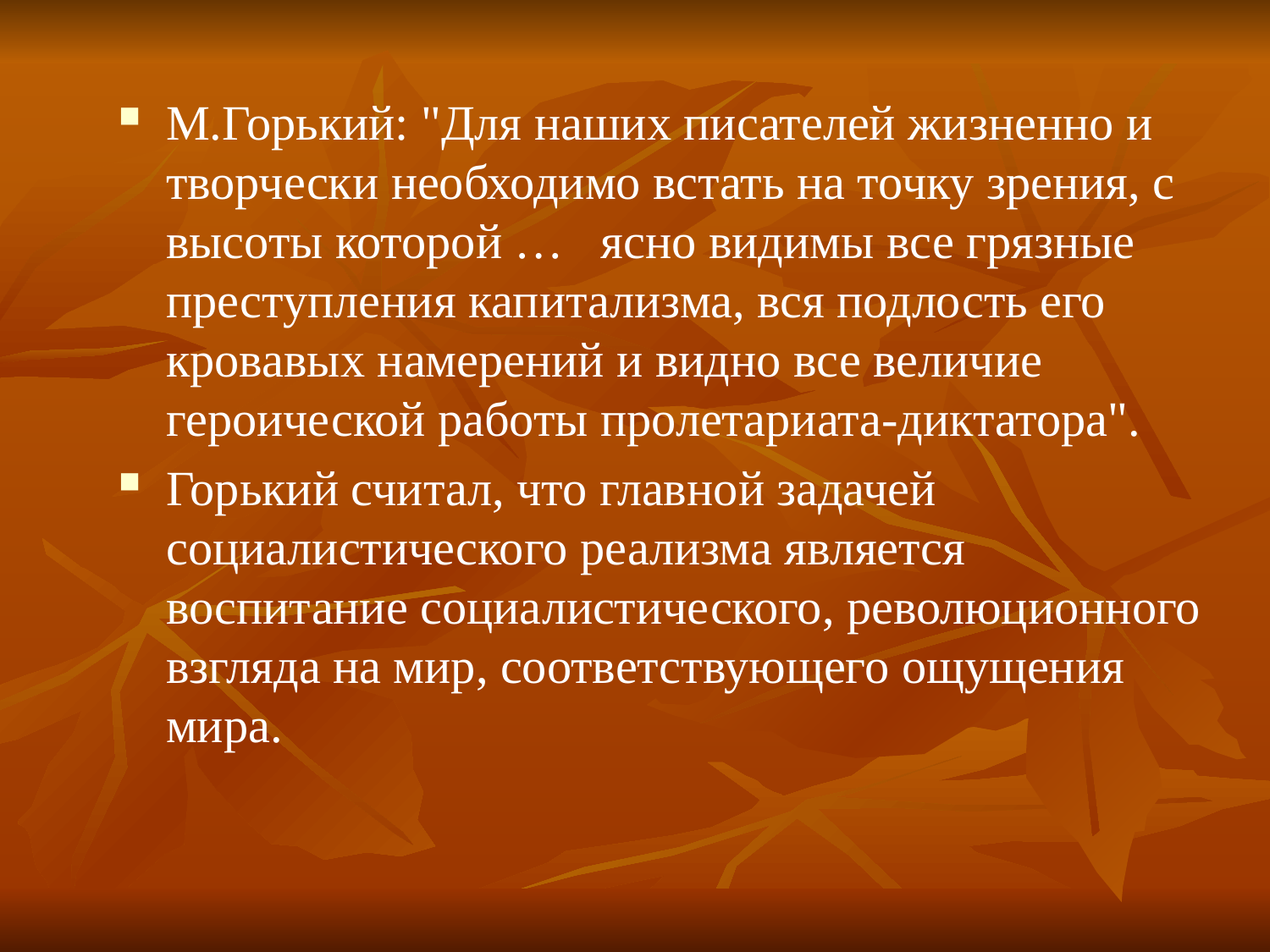

М.Горький: "Для наших писателей жизненно и творчески необходимо встать на точку зрения, с высоты которой …   ясно видимы все грязные преступления капитализма, вся подлость его кровавых намерений и видно все величие героической работы пролетариата-диктатора".
Горький считал, что главной задачей социалистического реализма является воспитание социалистического, революционного взгляда на мир, соответствующего ощущения мира.